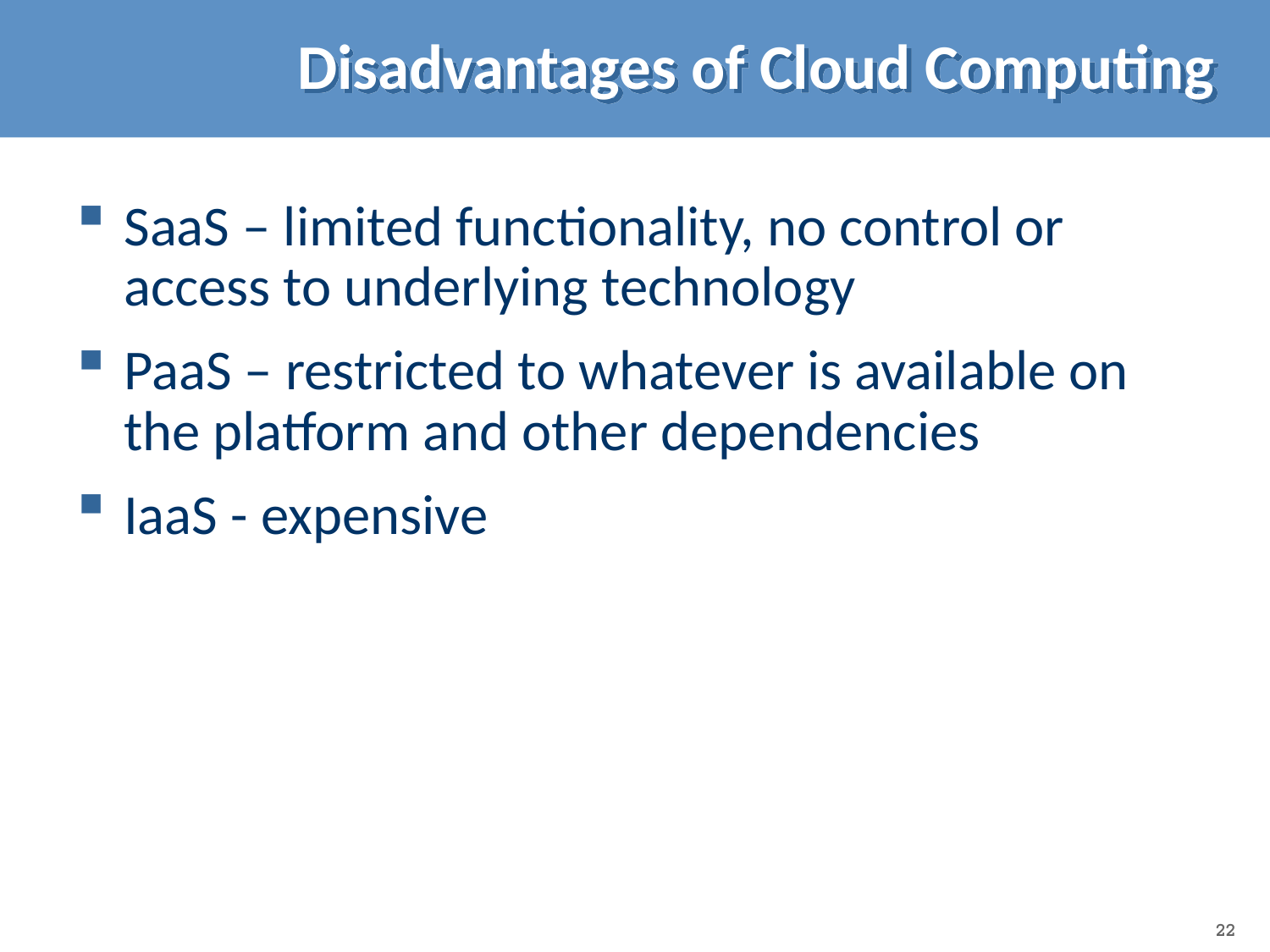

# Disadvantages of Cloud Computing
SaaS – limited functionality, no control or access to underlying technology
PaaS – restricted to whatever is available on the platform and other dependencies
IaaS - expensive